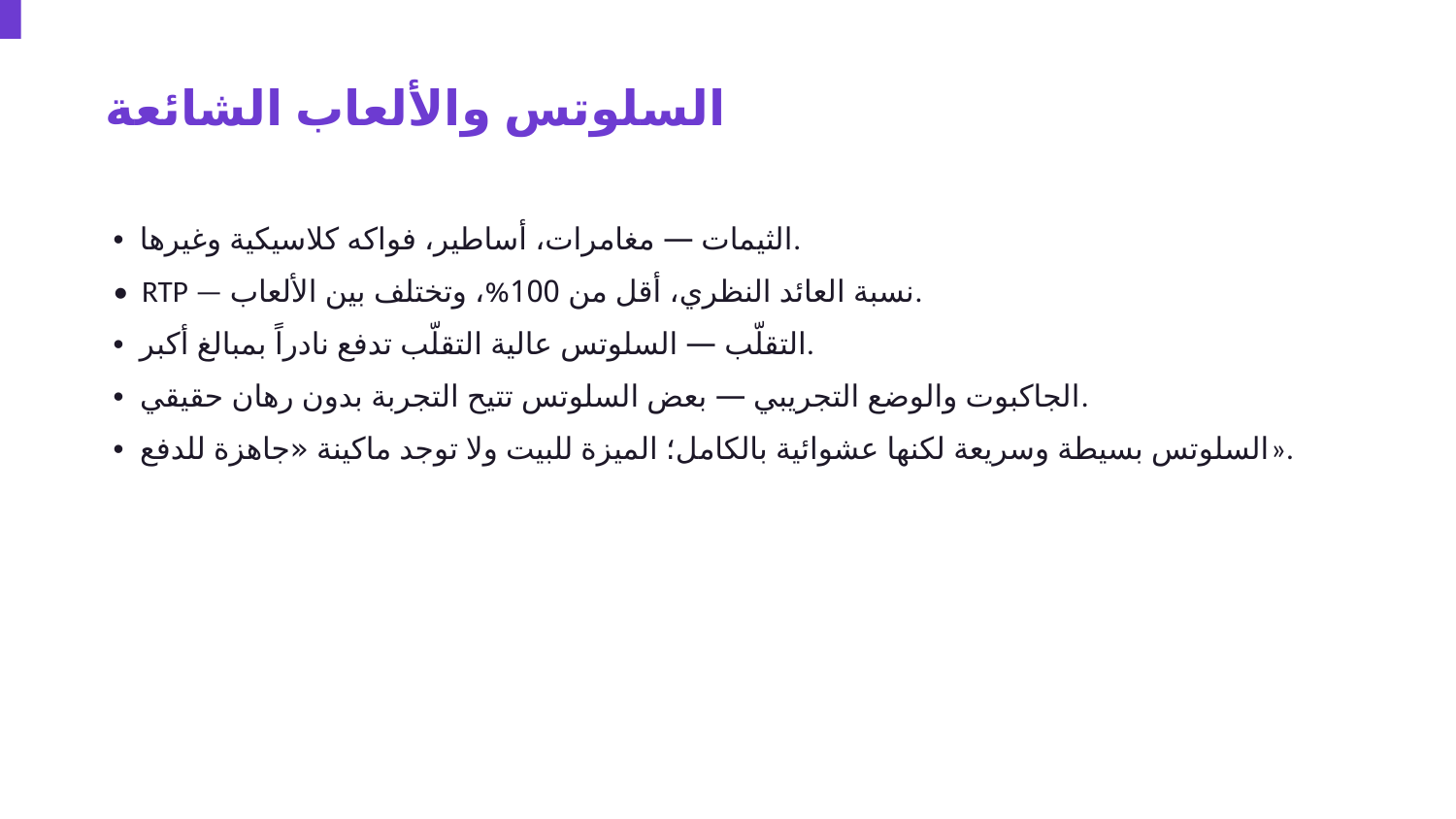

السلوتس والألعاب الشائعة
•  الثيمات — مغامرات، أساطير، فواكه كلاسيكية وغيرها.
•  RTP — نسبة العائد النظري، أقل من 100%، وتختلف بين الألعاب.
•  التقلّب — السلوتس عالية التقلّب تدفع نادراً بمبالغ أكبر.
•  الجاكبوت والوضع التجريبي — بعض السلوتس تتيح التجربة بدون رهان حقيقي.
•  السلوتس بسيطة وسريعة لكنها عشوائية بالكامل؛ الميزة للبيت ولا توجد ماكينة «جاهزة للدفع».